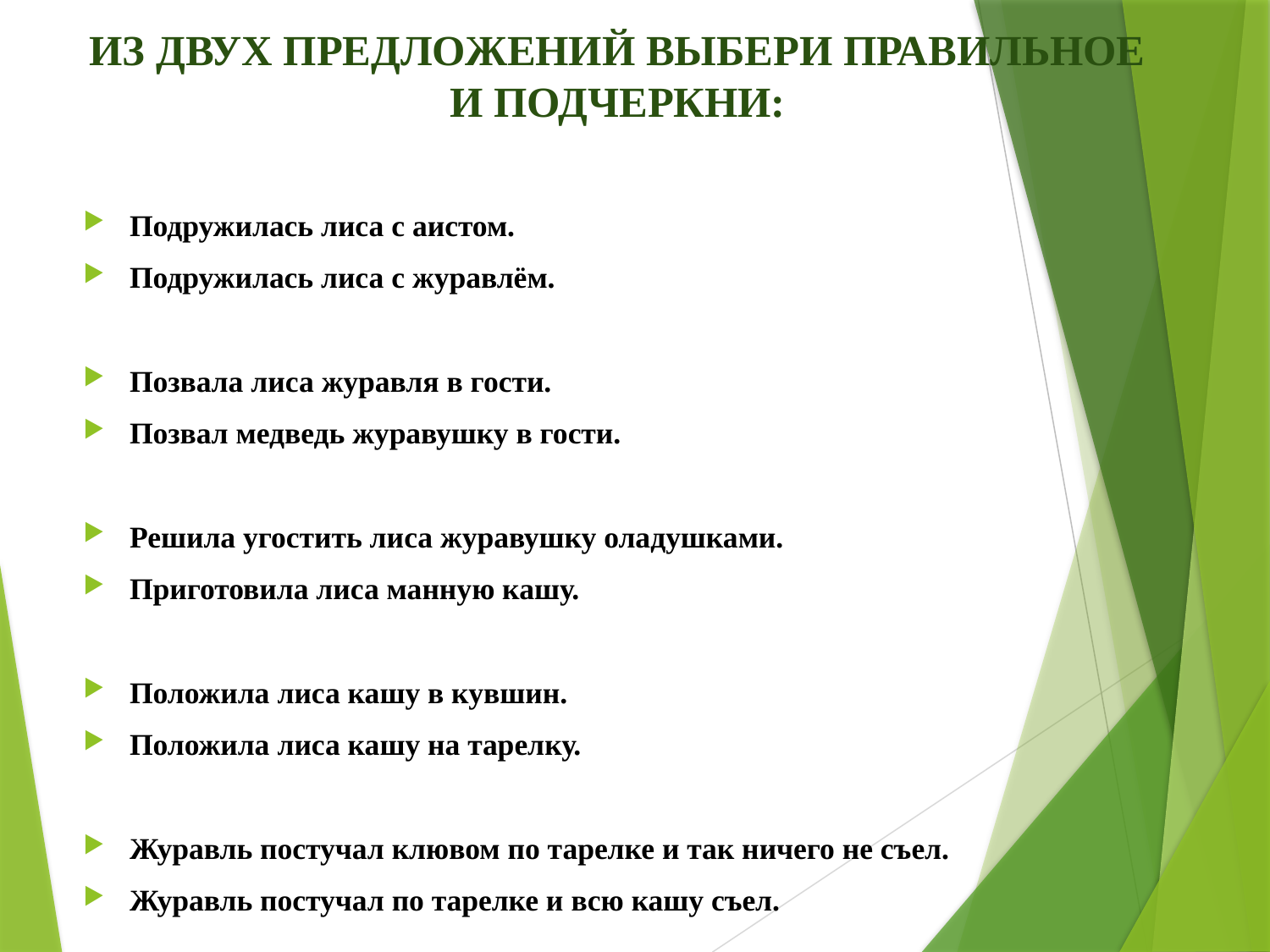

# ИЗ ДВУХ ПРЕДЛОЖЕНИЙ ВЫБЕРИ ПРАВИЛЬНОЕ И ПОДЧЕРКНИ:
Подружилась лиса с аистом.
Подружилась лиса с журавлём.

Позвала лиса журавля в гости.
Позвал медведь журавушку в гости.

Решила угостить лиса журавушку оладушками.
Приготовила лиса манную кашу.

Положила лиса кашу в кувшин.
Положила лиса кашу на тарелку.

Журавль постучал клювом по тарелке и так ничего не съел.
Журавль постучал по тарелке и всю кашу съел.